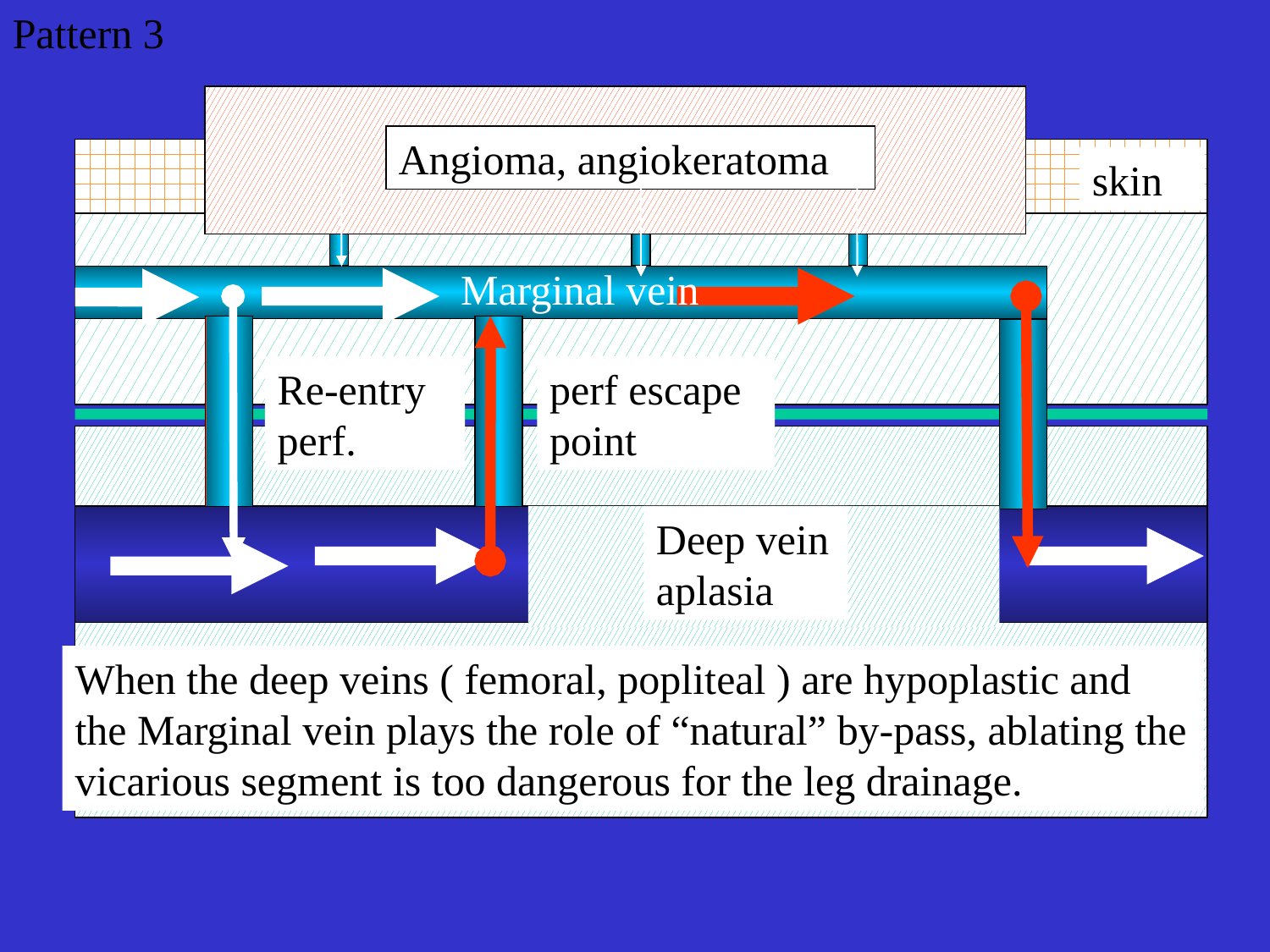

Pattern 3

Angioma, angiokeratoma

skin

Marginal vein

Re-entry perf.
perf escape point

Deep vein aplasia

When the deep veins ( femoral, popliteal ) are hypoplastic and the Marginal vein plays the role of “natural” by-pass, ablating the vicarious segment is too dangerous for the leg drainage.